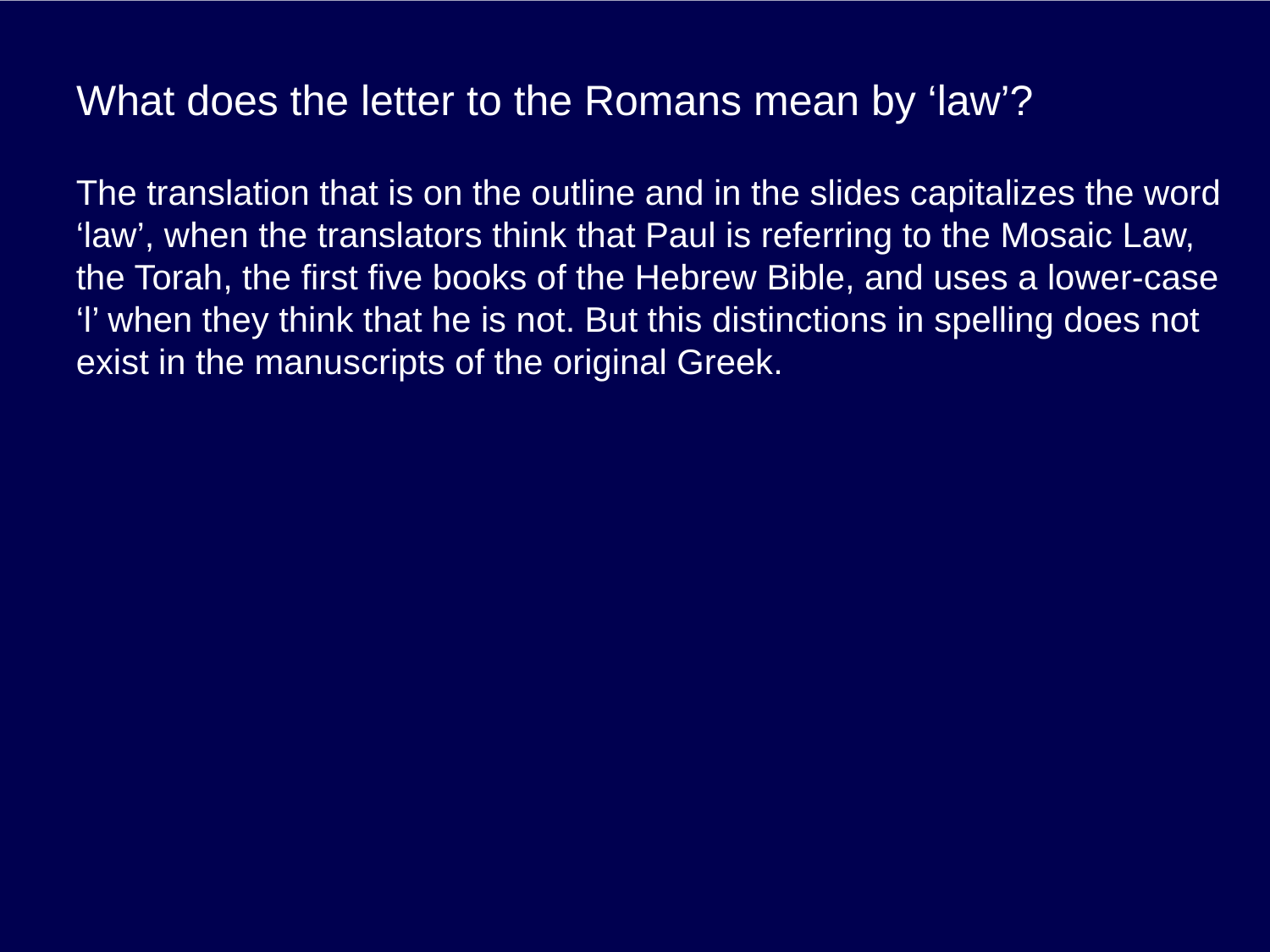

# What does the letter to the Romans mean by ‘law’?
The translation that is on the outline and in the slides capitalizes the word ‘law’, when the translators think that Paul is referring to the Mosaic Law, the Torah, the first five books of the Hebrew Bible, and uses a lower-case ‘l’ when they think that he is not. But this distinctions in spelling does not exist in the manuscripts of the original Greek.